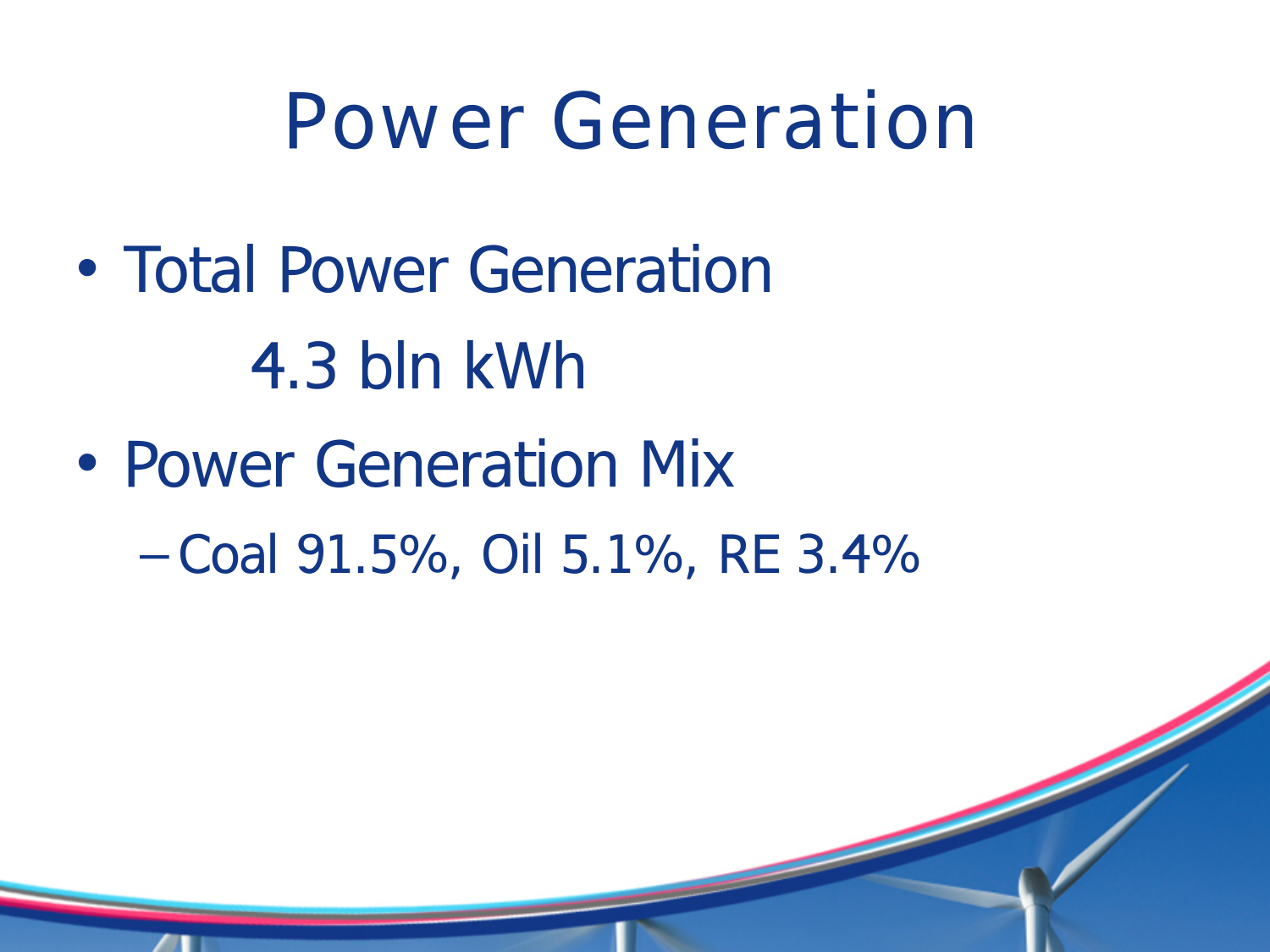

# Power Generation
Total Power Generation
		4.3 bln kWh
Power Generation Mix
Coal 91.5%, Oil 5.1%, RE 3.4%